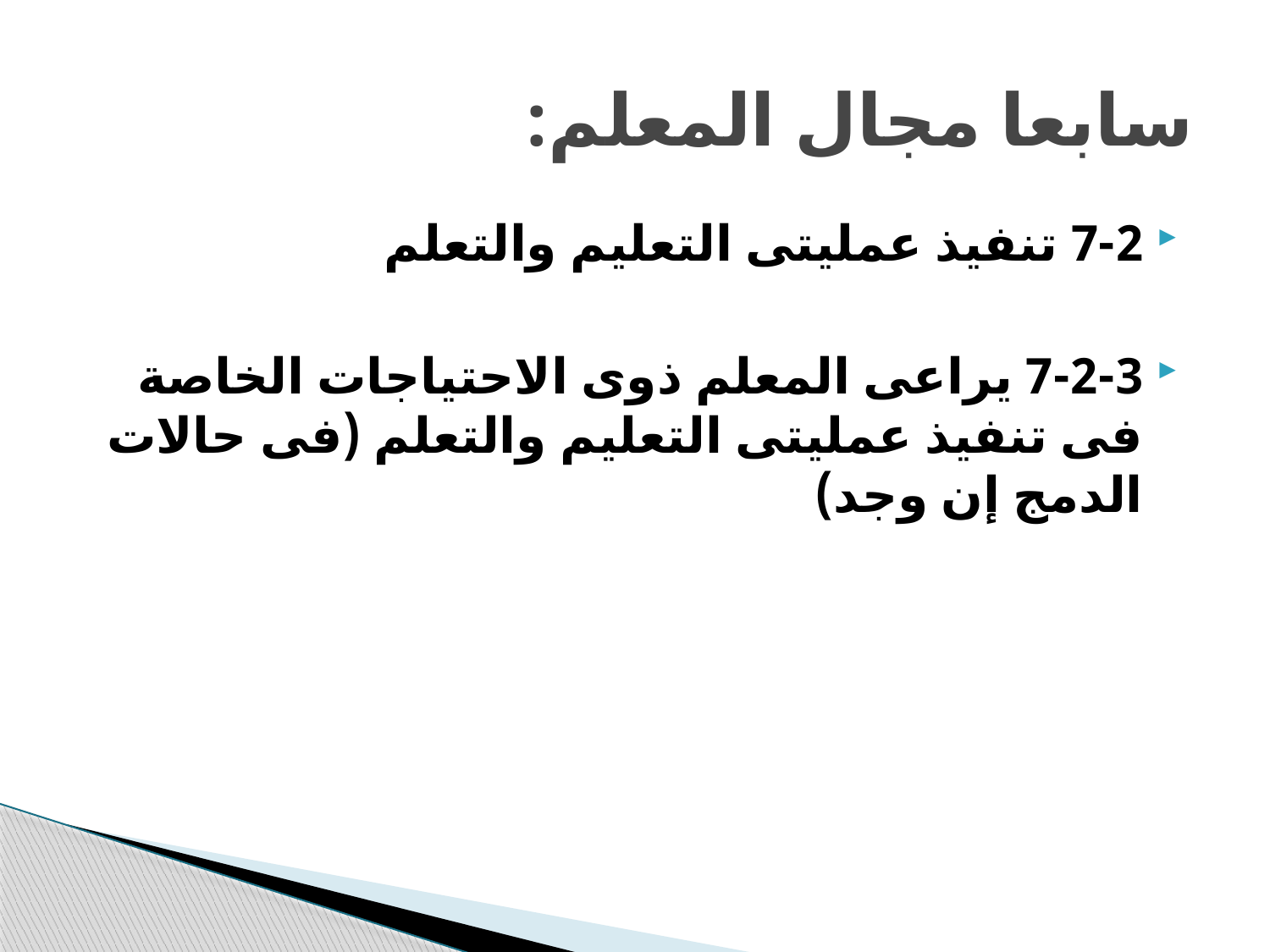

# سابعا مجال المعلم:
7-2 تنفيذ عمليتى التعليم والتعلم

7-2-3 يراعى المعلم ذوى الاحتياجات الخاصة فى تنفيذ عمليتى التعليم والتعلم (فى حالات الدمج إن وجد)